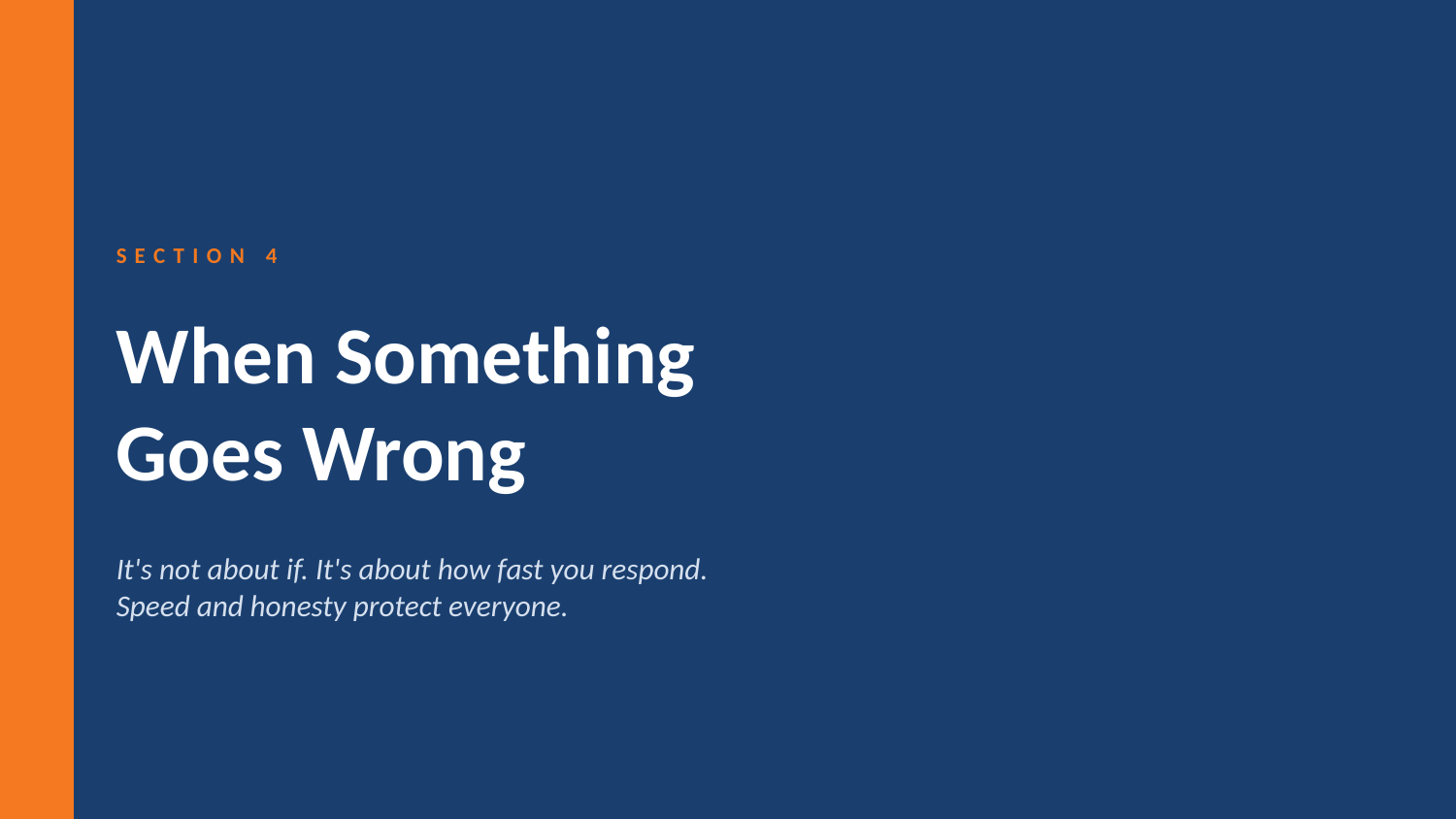

SECTION 4
When Something
Goes Wrong
It's not about if. It's about how fast you respond.
Speed and honesty protect everyone.